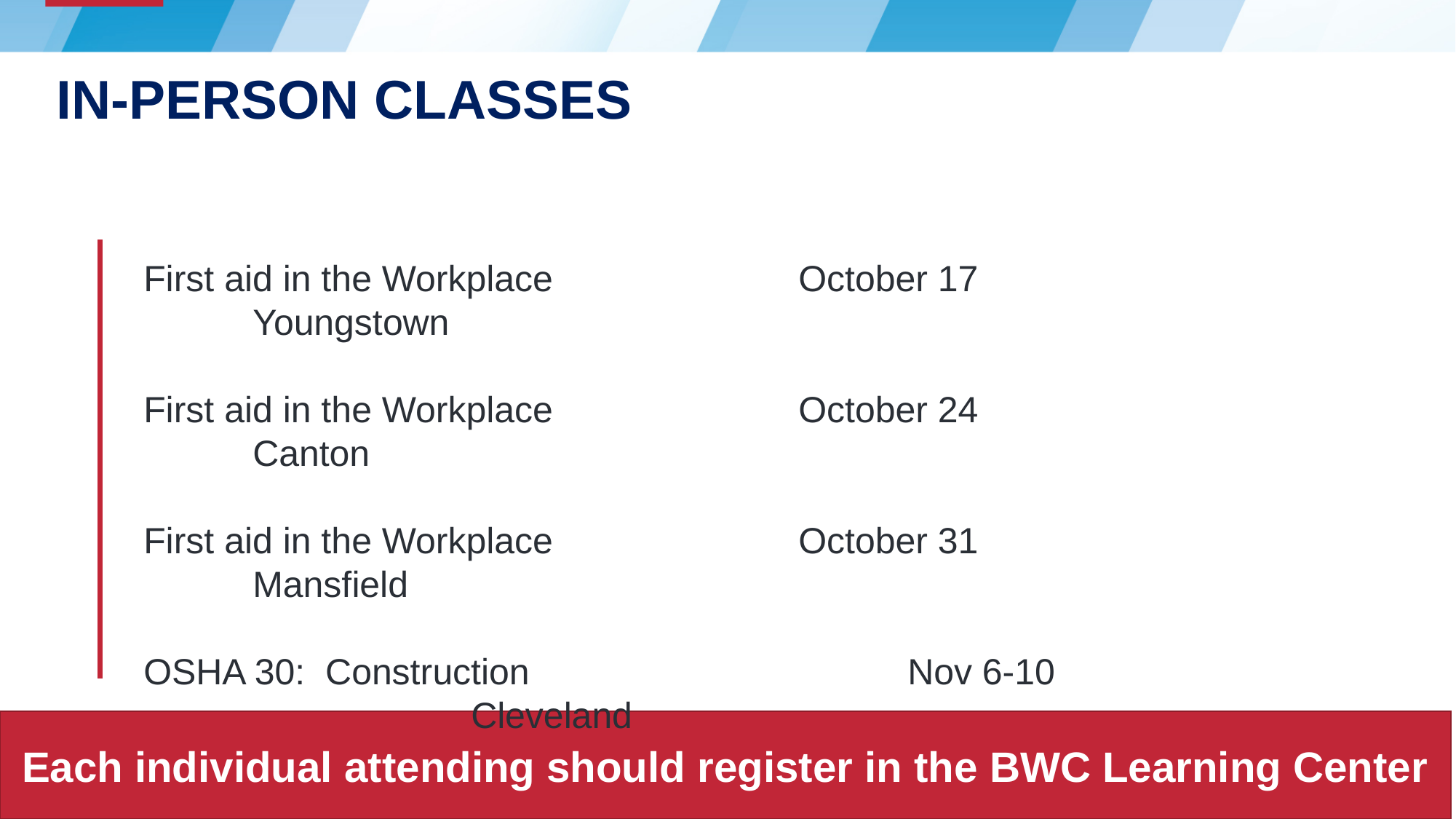

# In-Person Classes
First aid in the Workplace			October 17				Youngstown

First aid in the Workplace			October 24				Canton

First aid in the Workplace 			October 31				Mansfield

OSHA 30:  Construction				Nov 6-10					Cleveland
Each individual attending should register in the BWC Learning Center